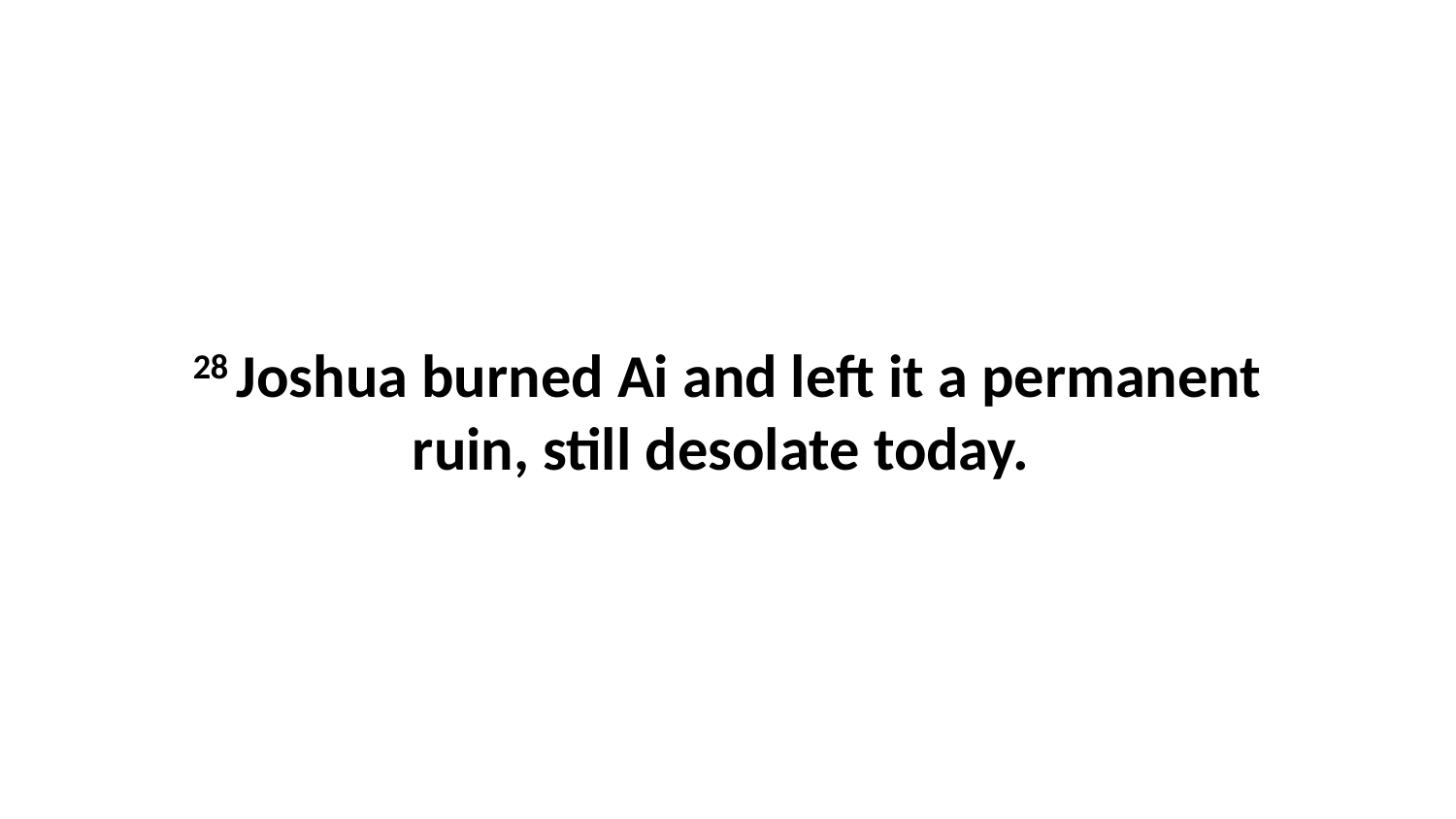

28 Joshua burned Ai and left it a permanent ruin, still desolate today.